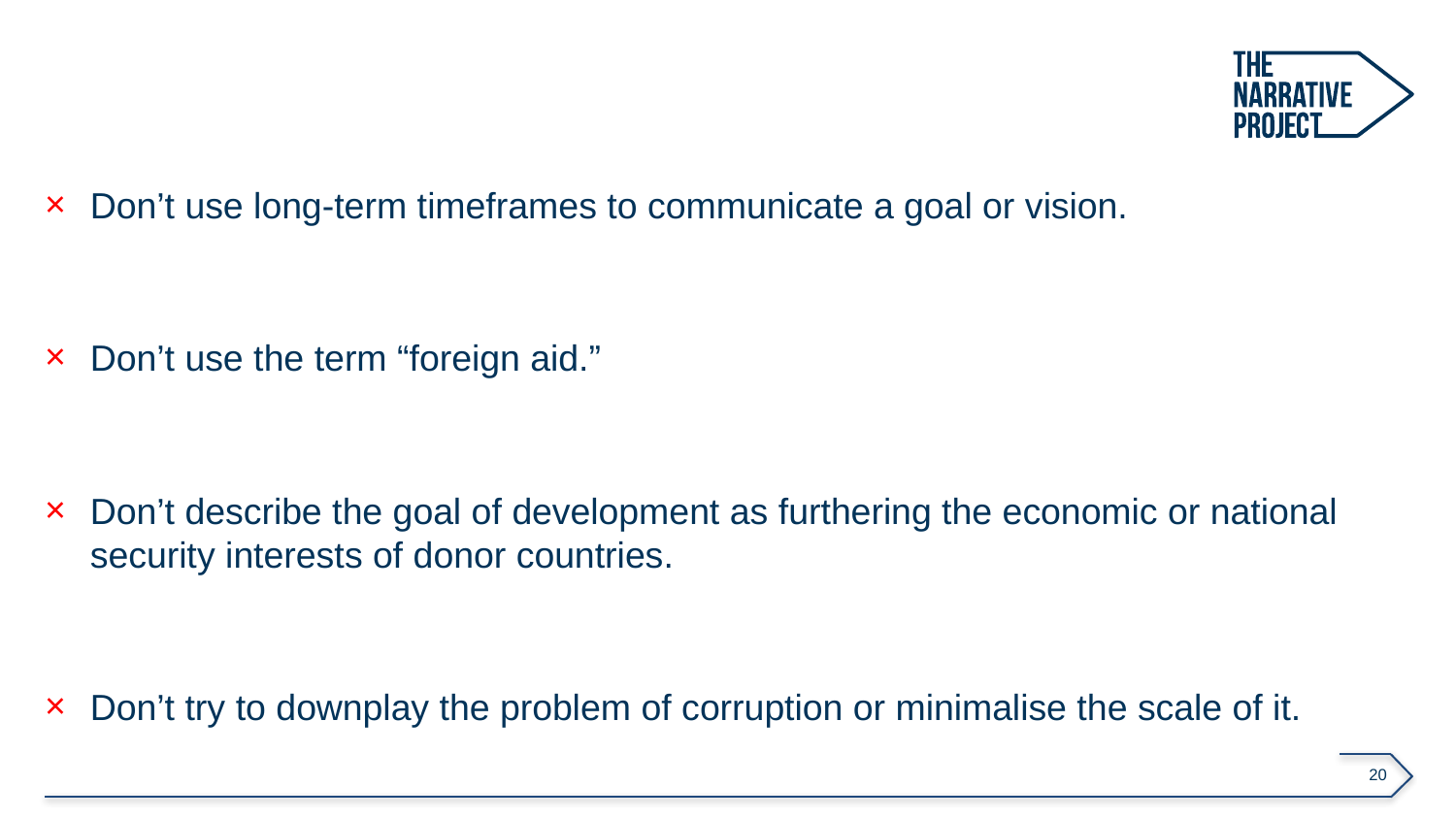

#
Don’t use long-term timeframes to communicate a goal or vision.

Don’t use the term “foreign aid.”

Don’t describe the goal of development as furthering the economic or national security interests of donor countries.

Don’t try to downplay the problem of corruption or minimalise the scale of it.
20